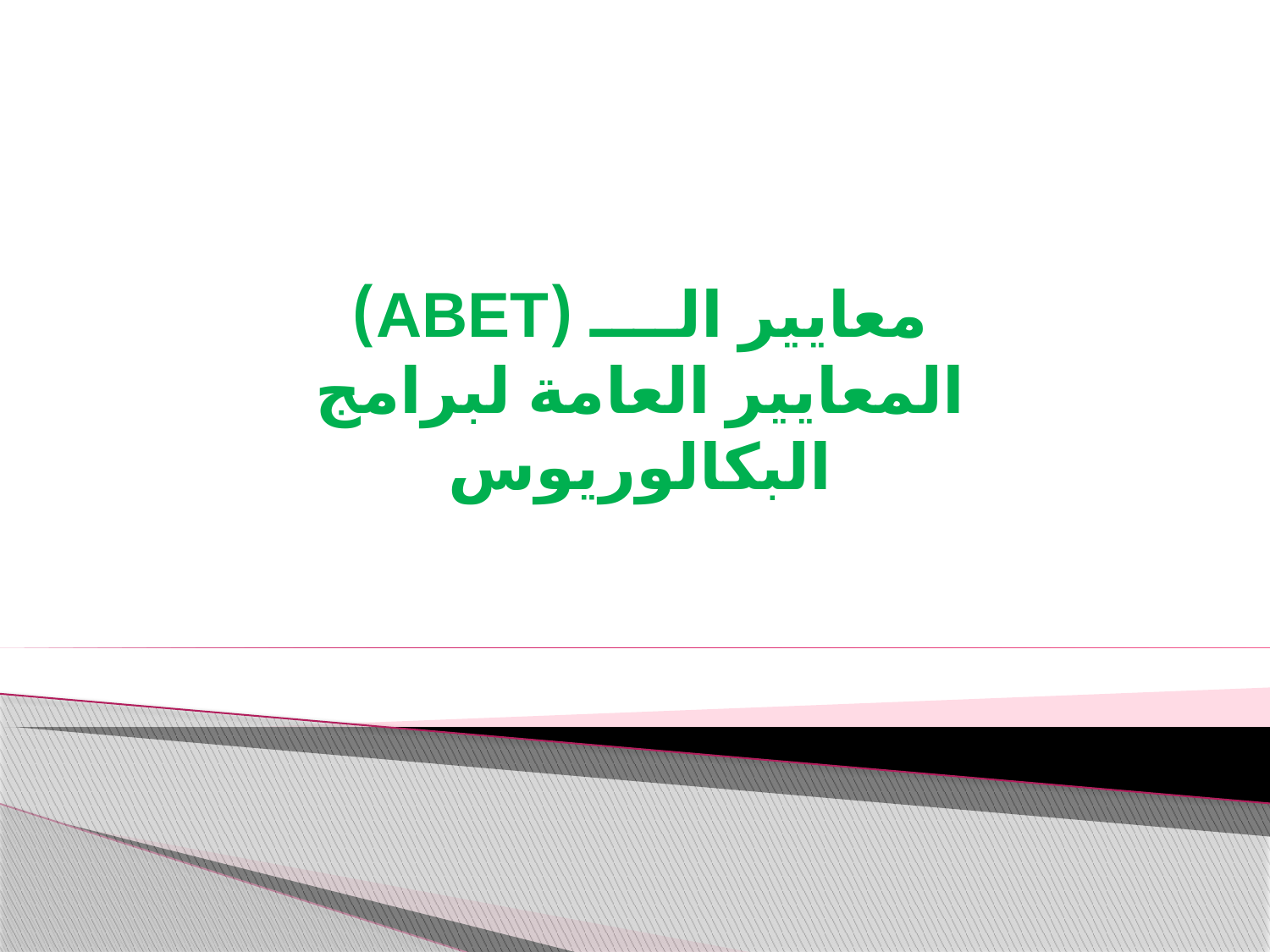

معايير الــــ (ABET)
المعايير العامة لبرامج البكالوريوس